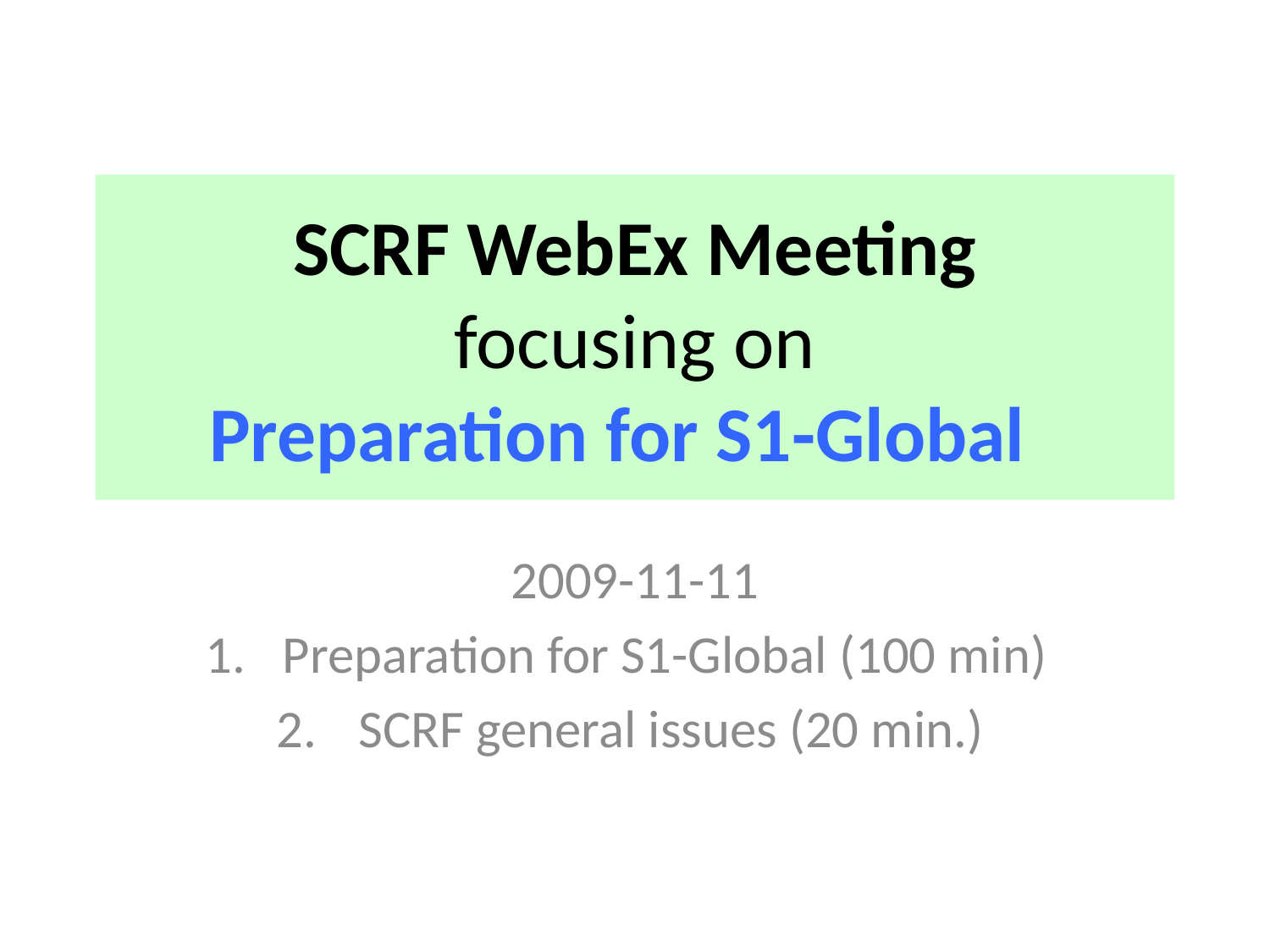

# SCRF WebEx Meeting focusing on Preparation for S1-Global
2009-11-11
Preparation for S1-Global (100 min)
SCRF general issues (20 min.)